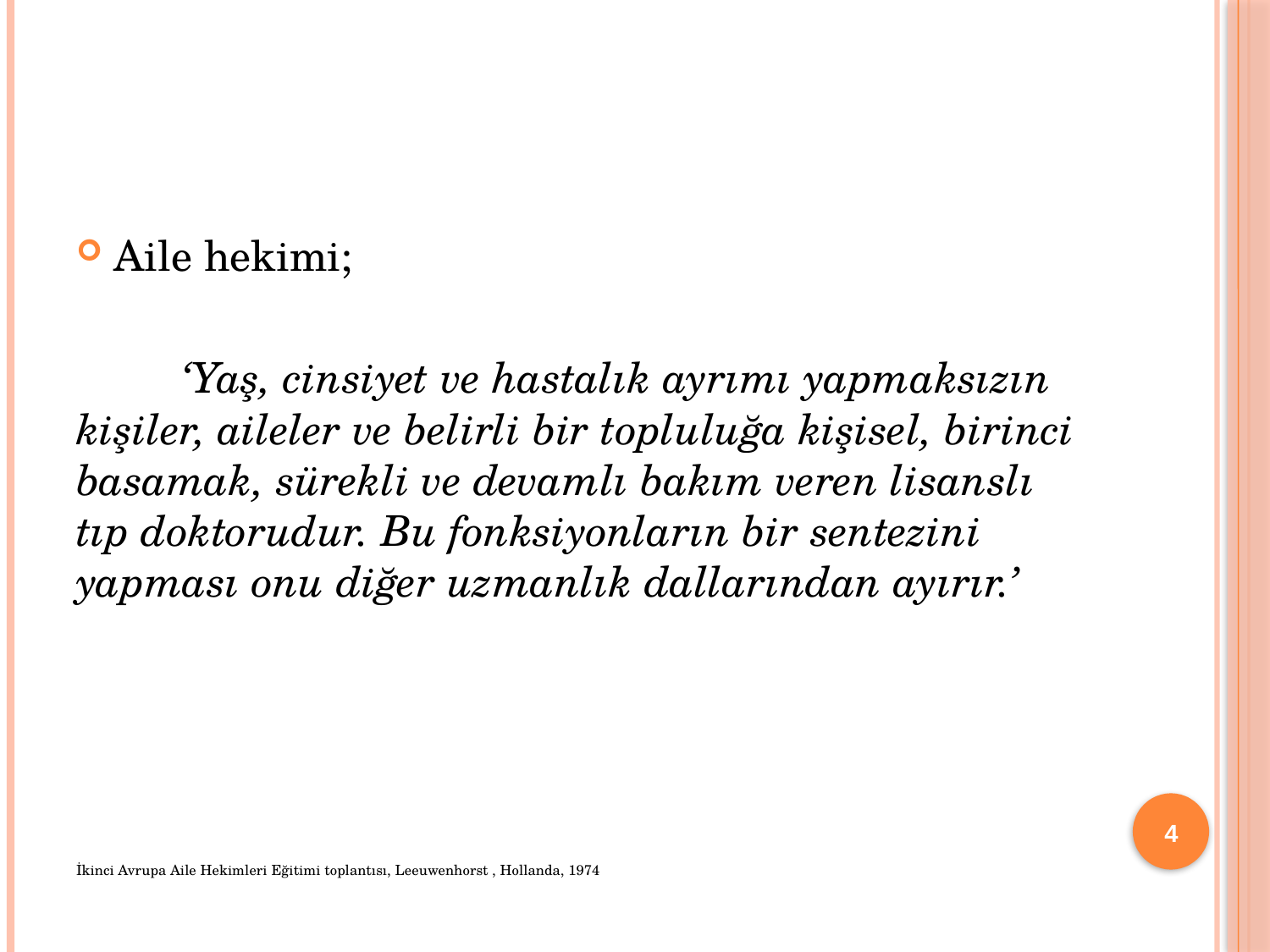

#
Aile hekimi;

         ‘Yaş, cinsiyet ve hastalık ayrımı yapmaksızın kişiler, aileler ve belirli bir topluluğa kişisel, birinci basamak, sürekli ve devamlı bakım veren lisanslı tıp doktorudur. Bu fonksiyonların bir sentezini yapması onu diğer uzmanlık dallarından ayırır.’

İkinci Avrupa Aile Hekimleri Eğitimi toplantısı, Leeuwenhorst , Hollanda, 1974
4